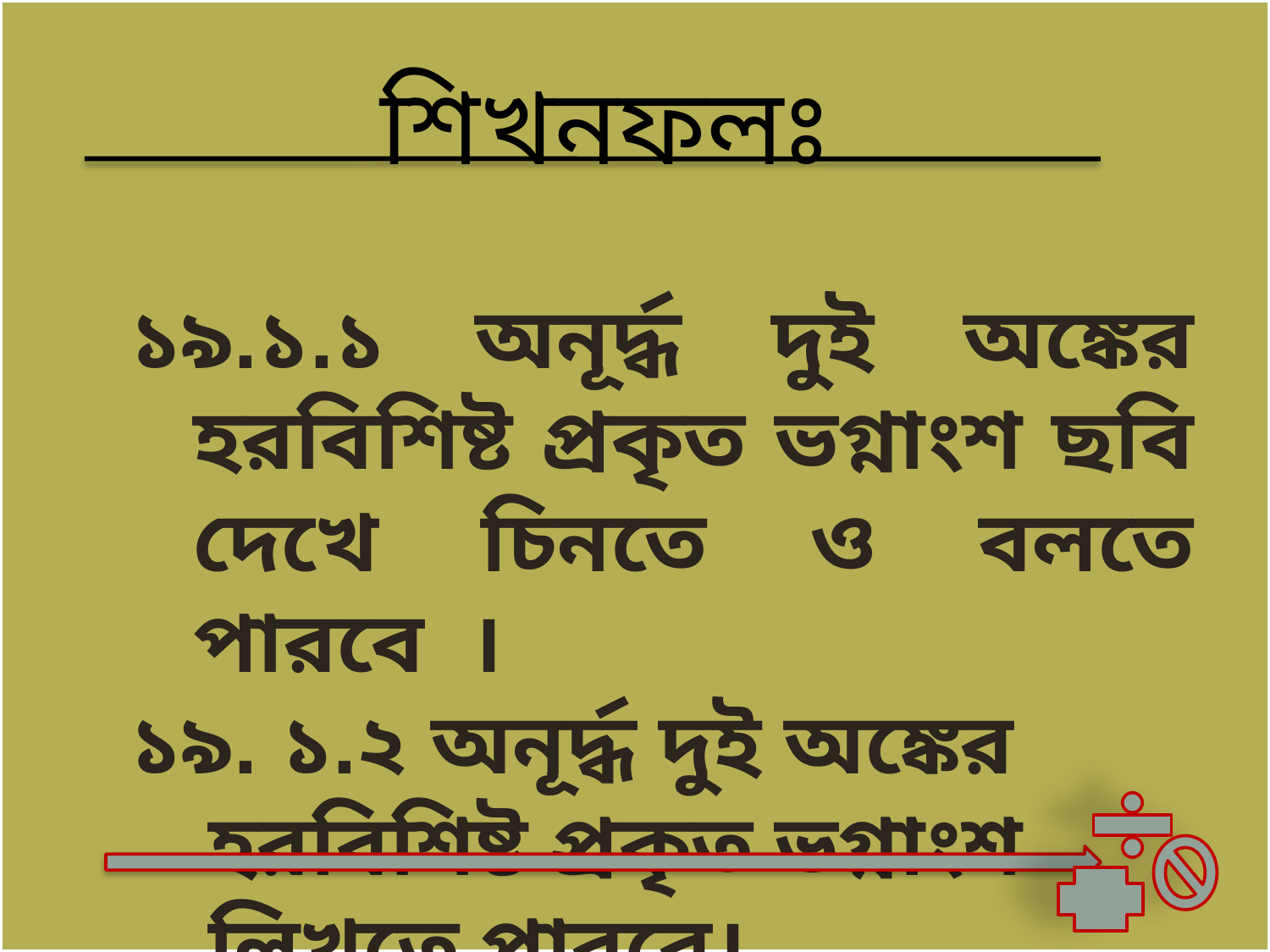

শিখনফলঃ
১৯.১.১ অনূর্দ্ধ দুই অঙ্কের হরবিশিষ্ট প্রকৃত ভগ্নাংশ ছবি দেখে চিনতে ও বলতে পারবে  ।
১৯. ১.২ অনূর্দ্ধ দুই অঙ্কের হরবিশিষ্ট প্রকৃত ভগ্নাংশ লিখতে পারবে।